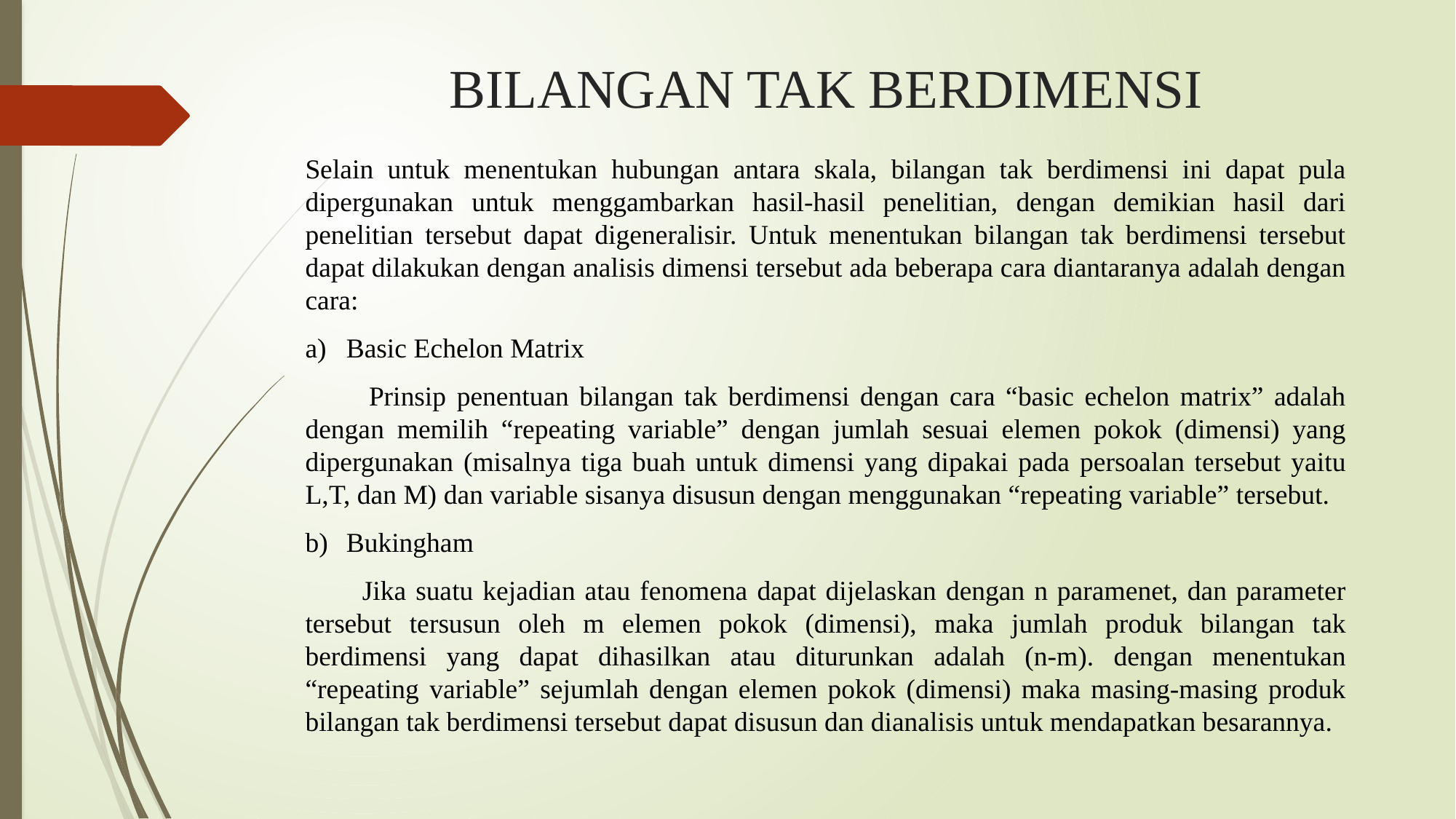

# BILANGAN TAK BERDIMENSI
Selain untuk menentukan hubungan antara skala, bilangan tak berdimensi ini dapat pula dipergunakan untuk menggambarkan hasil-hasil penelitian, dengan demikian hasil dari penelitian tersebut dapat digeneralisir. Untuk menentukan bilangan tak berdimensi tersebut dapat dilakukan dengan analisis dimensi tersebut ada beberapa cara diantaranya adalah dengan cara:
Basic Echelon Matrix
      Prinsip penentuan bilangan tak berdimensi dengan cara “basic echelon matrix” adalah dengan memilih “repeating variable” dengan jumlah sesuai elemen pokok (dimensi) yang dipergunakan (misalnya tiga buah untuk dimensi yang dipakai pada persoalan tersebut yaitu L,T, dan M) dan variable sisanya disusun dengan menggunakan “repeating variable” tersebut.
Bukingham
      Jika suatu kejadian atau fenomena dapat dijelaskan dengan n paramenet, dan parameter tersebut tersusun oleh m elemen pokok (dimensi), maka jumlah produk bilangan tak berdimensi yang dapat dihasilkan atau diturunkan adalah (n-m). dengan menentukan “repeating variable” sejumlah dengan elemen pokok (dimensi) maka masing-masing produk bilangan tak berdimensi tersebut dapat disusun dan dianalisis untuk mendapatkan besarannya.